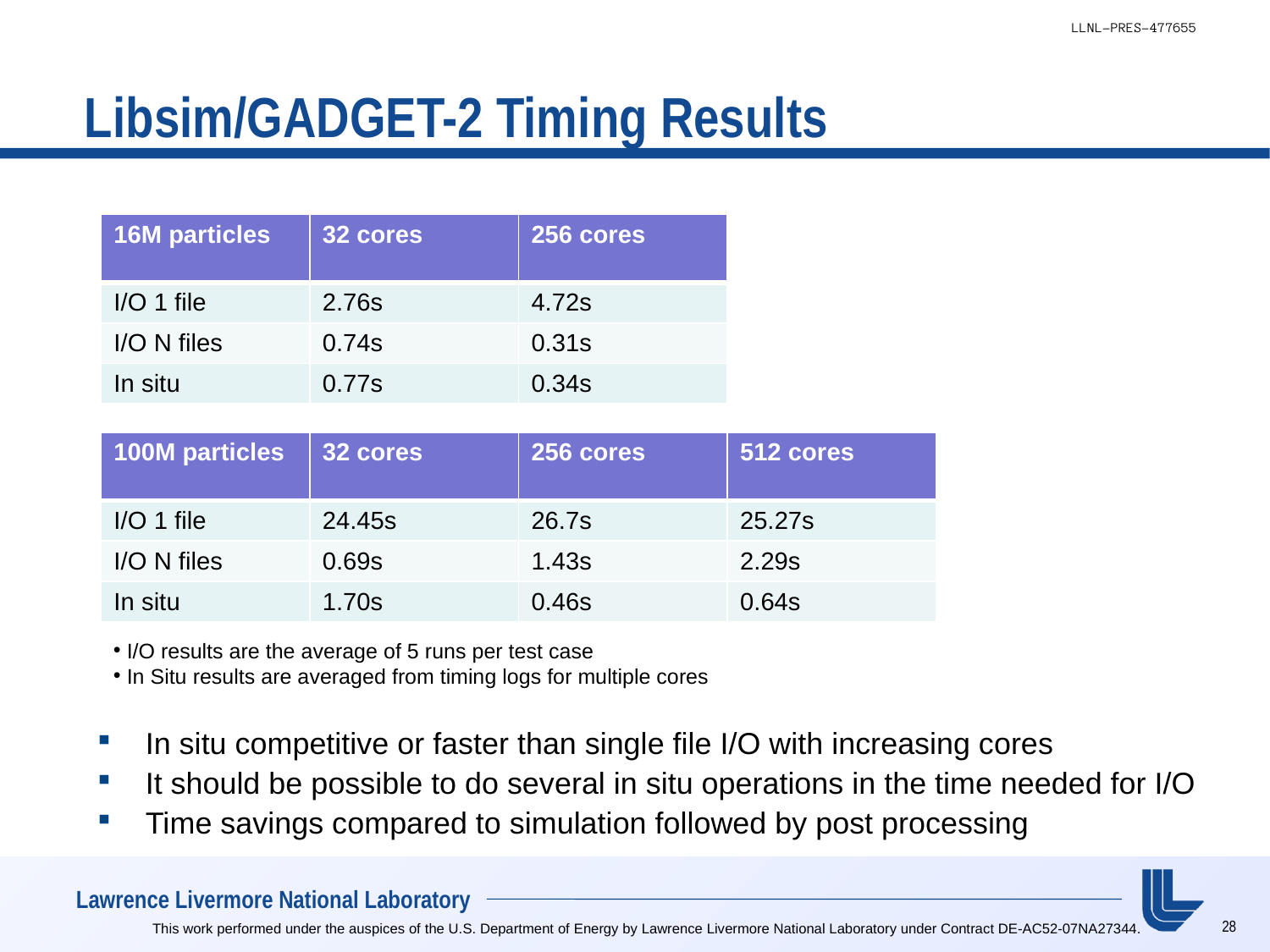

# Libsim/GADGET-2 Timing Results
| 16M particles | 32 cores | 256 cores |
| --- | --- | --- |
| I/O 1 file | 2.76s | 4.72s |
| I/O N files | 0.74s | 0.31s |
| In situ | 0.77s | 0.34s |
| 100M particles | 32 cores | 256 cores | 512 cores |
| --- | --- | --- | --- |
| I/O 1 file | 24.45s | 26.7s | 25.27s |
| I/O N files | 0.69s | 1.43s | 2.29s |
| In situ | 1.70s | 0.46s | 0.64s |
 I/O results are the average of 5 runs per test case
 In Situ results are averaged from timing logs for multiple cores
In situ competitive or faster than single file I/O with increasing cores
It should be possible to do several in situ operations in the time needed for I/O
Time savings compared to simulation followed by post processing